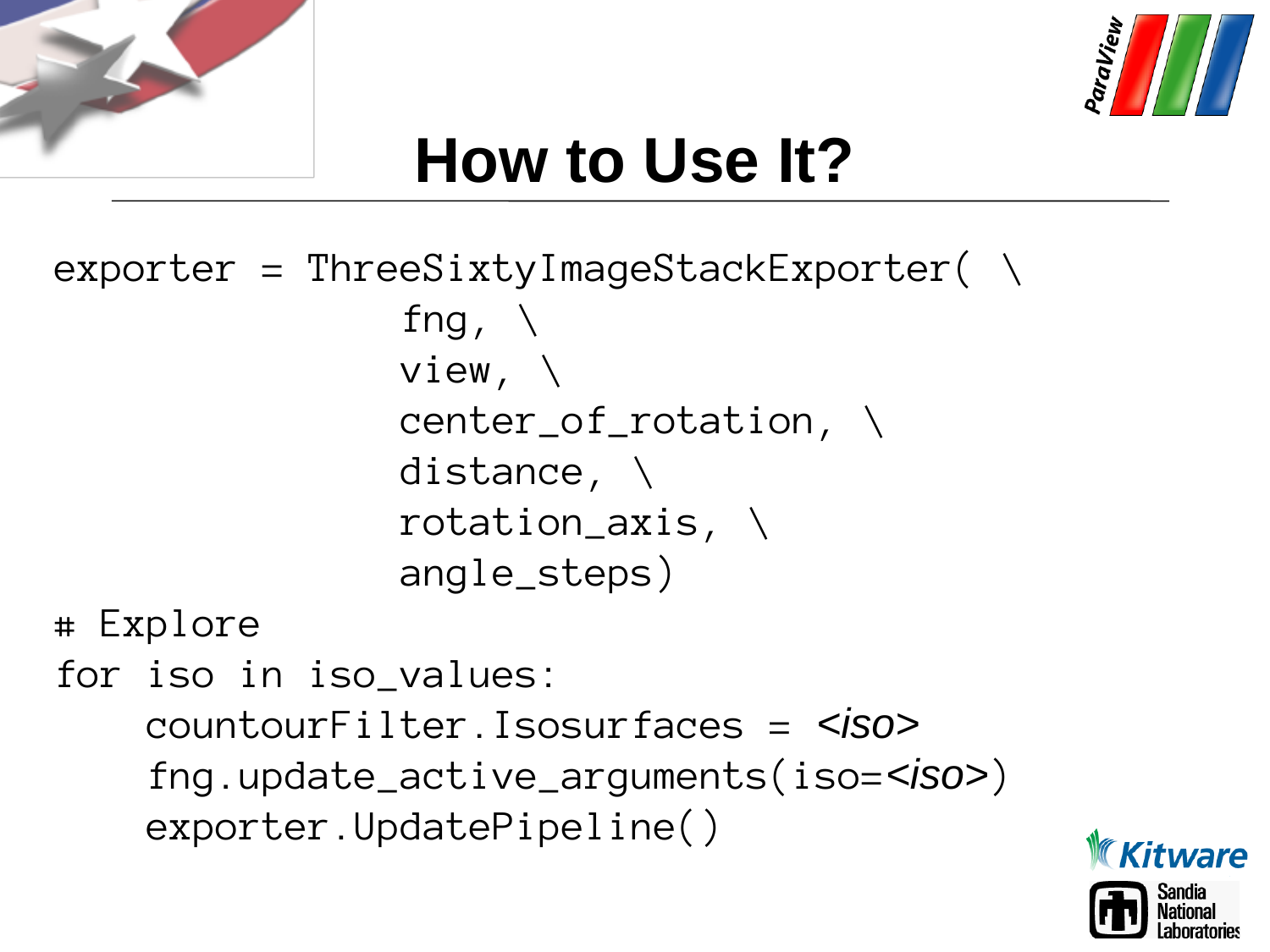

# How to Use It?
exporter = ThreeSixtyImageStackExporter( \
               fng, \
               view, \
               center_of_rotation, \
               distance, \
               rotation_axis, \
               angle_steps)
# Explore for iso in iso_values:
    countourFilter.Isosurfaces = <iso>
    fng.update_active_arguments(iso=<iso>)
    exporter.UpdatePipeline()